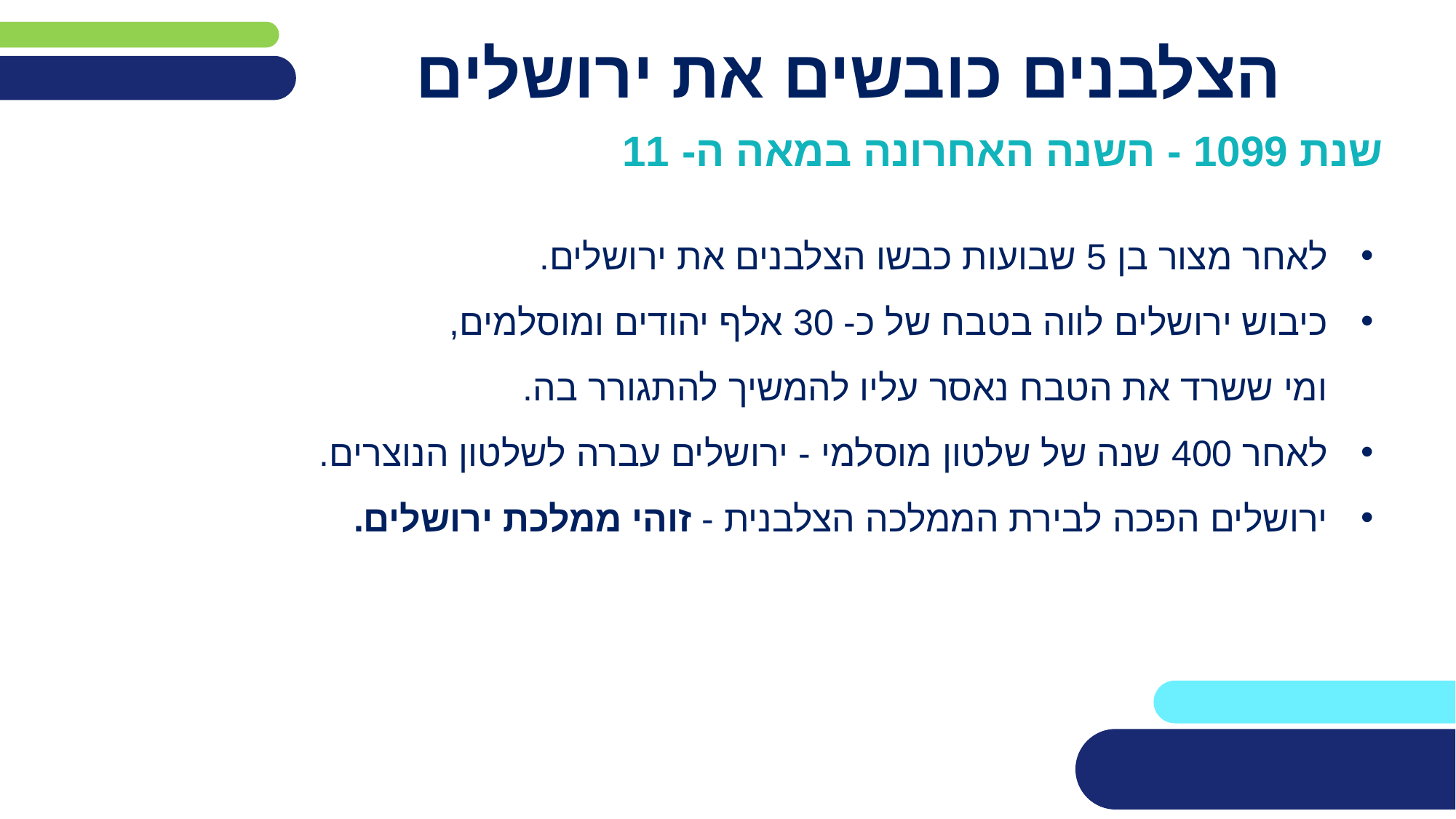

# הצלבנים כובשים את ירושלים
שנת 1099 - השנה האחרונה במאה ה- 11
לאחר מצור בן 5 שבועות כבשו הצלבנים את ירושלים.
כיבוש ירושלים לווה בטבח של כ- 30 אלף יהודים ומוסלמים,
ומי ששרד את הטבח נאסר עליו להמשיך להתגורר בה.
לאחר 400 שנה של שלטון מוסלמי - ירושלים עברה לשלטון הנוצרים.
ירושלים הפכה לבירת הממלכה הצלבנית - זוהי ממלכת ירושלים.